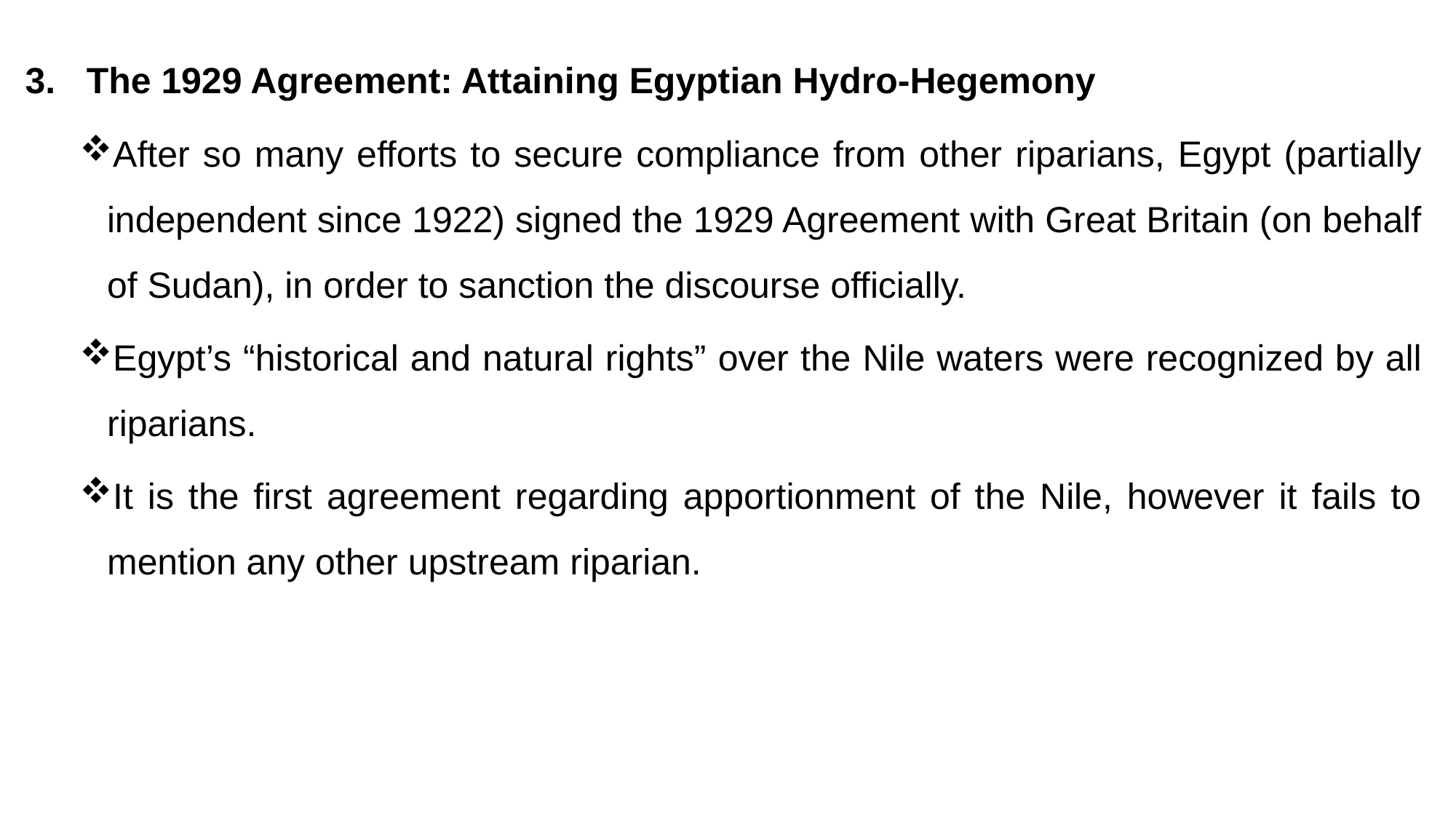

The 1929 Agreement: Attaining Egyptian Hydro-Hegemony
After so many efforts to secure compliance from other riparians, Egypt (partially independent since 1922) signed the 1929 Agreement with Great Britain (on behalf of Sudan), in order to sanction the discourse officially.
Egypt’s “historical and natural rights” over the Nile waters were recognized by all riparians.
It is the first agreement regarding apportionment of the Nile, however it fails to mention any other upstream riparian.